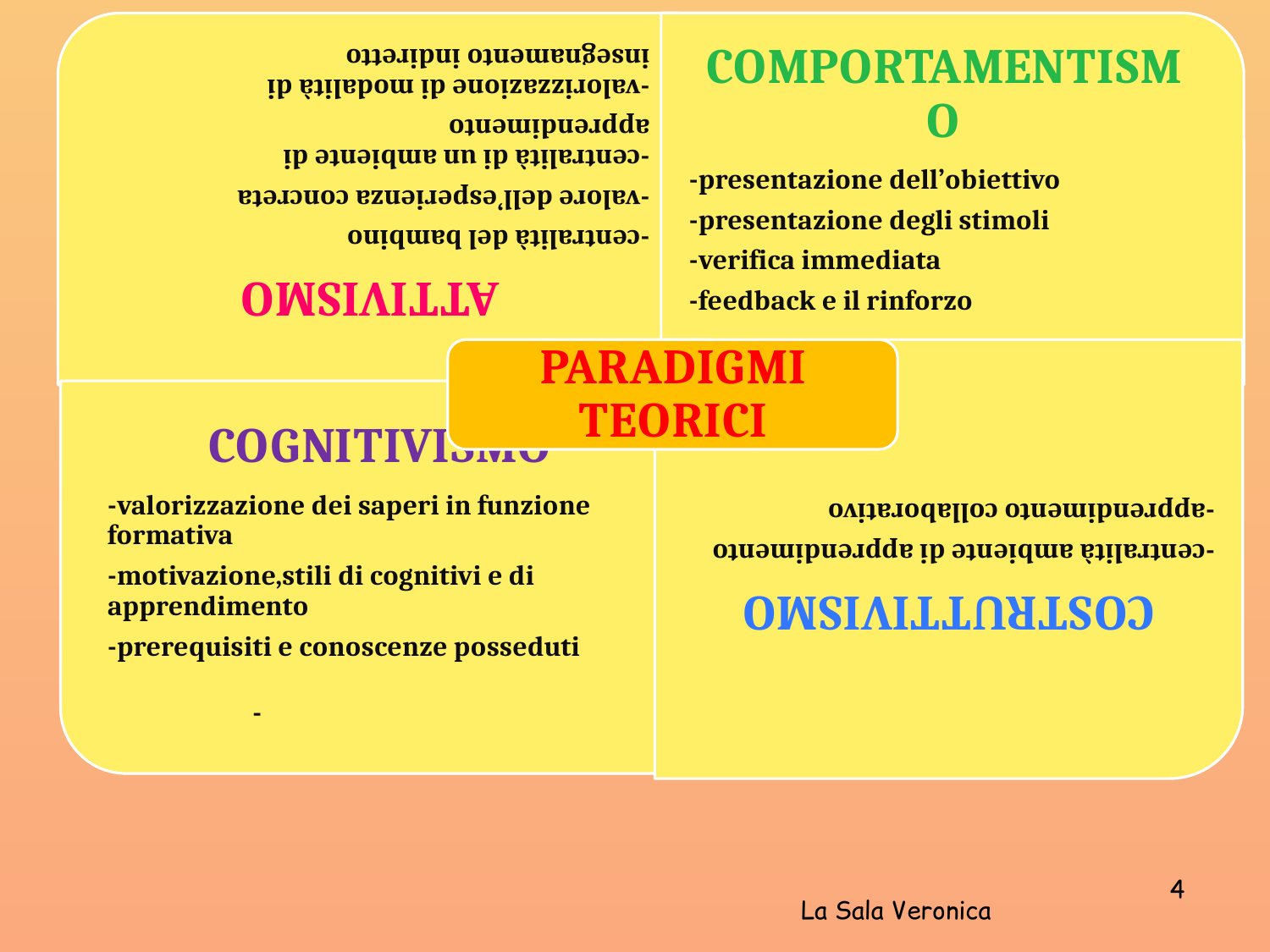

ATTIVISMO
-centralità del bambino
-valore dell’esperienza concreta
-centralità di un ambiente di apprendimento
-valorizzazione di modalità di insegnamento indiretto

COMPORTAMENTISMO
-presentazione dell’obiettivo
-presentazione degli stimoli
-verifica immediata
-feedback e il rinforzo

COGNITIVISMO
-valorizzazione dei saperi in funzione formativa
-motivazione,stili di cognitivi e di apprendimento
-prerequisiti e conoscenze posseduti
-
COSTRUTTIVISMO
-centralità ambiente di apprendimento
-apprendimento collaborativo

PARADIGMI TEORICI

4
La Sala Veronica